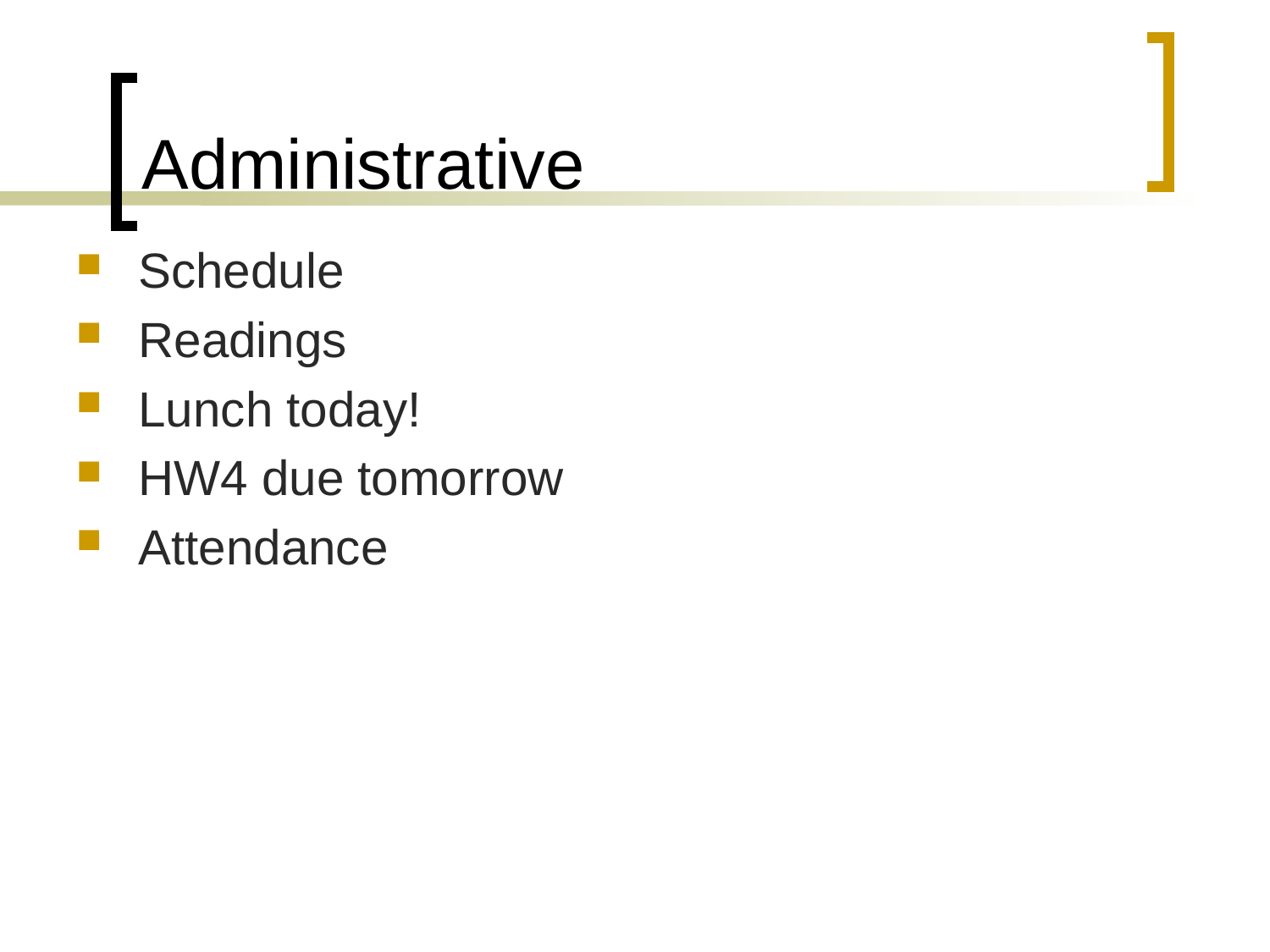

# Administrative
Schedule
Readings
Lunch today!
HW4 due tomorrow
Attendance